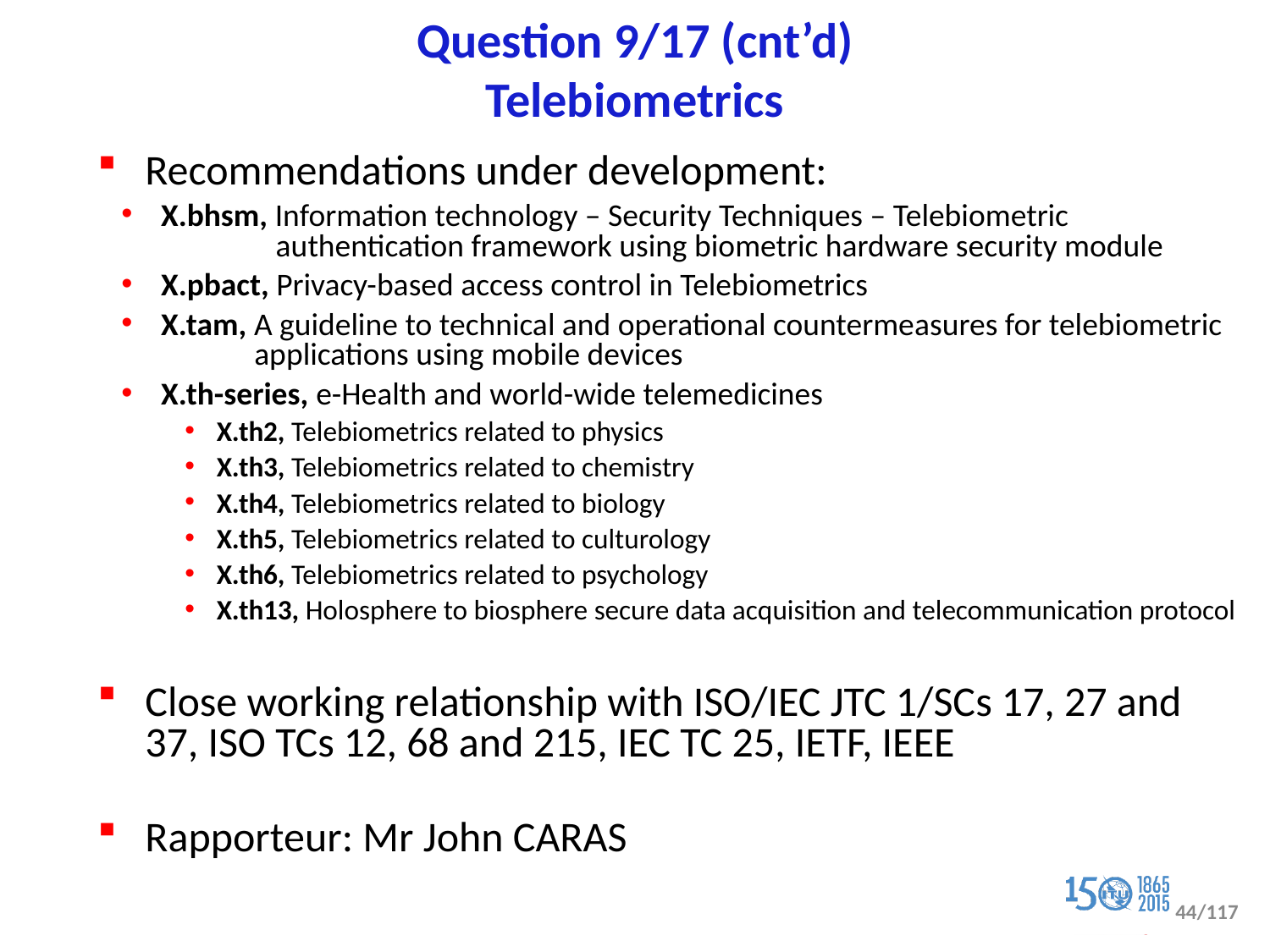

# Question 9/17 (cnt’d) Telebiometrics
Recommendations under development:
X.bhsm, Information technology – Security Techniques – Telebiometric
                authentication framework using biometric hardware security module
X.pbact, Privacy-based access control in Telebiometrics
X.tam, A guideline to technical and operational countermeasures for telebiometric
             applications using mobile devices
X.th-series, e-Health and world-wide telemedicines
X.th2, Telebiometrics related to physics
X.th3, Telebiometrics related to chemistry
X.th4, Telebiometrics related to biology
X.th5, Telebiometrics related to culturology
X.th6, Telebiometrics related to psychology
X.th13, Holosphere to biosphere secure data acquisition and telecommunication protocol

Close working relationship with ISO/IEC JTC 1/SCs 17, 27 and 37, ISO TCs 12, 68 and 215, IEC TC 25, IETF, IEEE

Rapporteur: Mr John CARAS
44/117